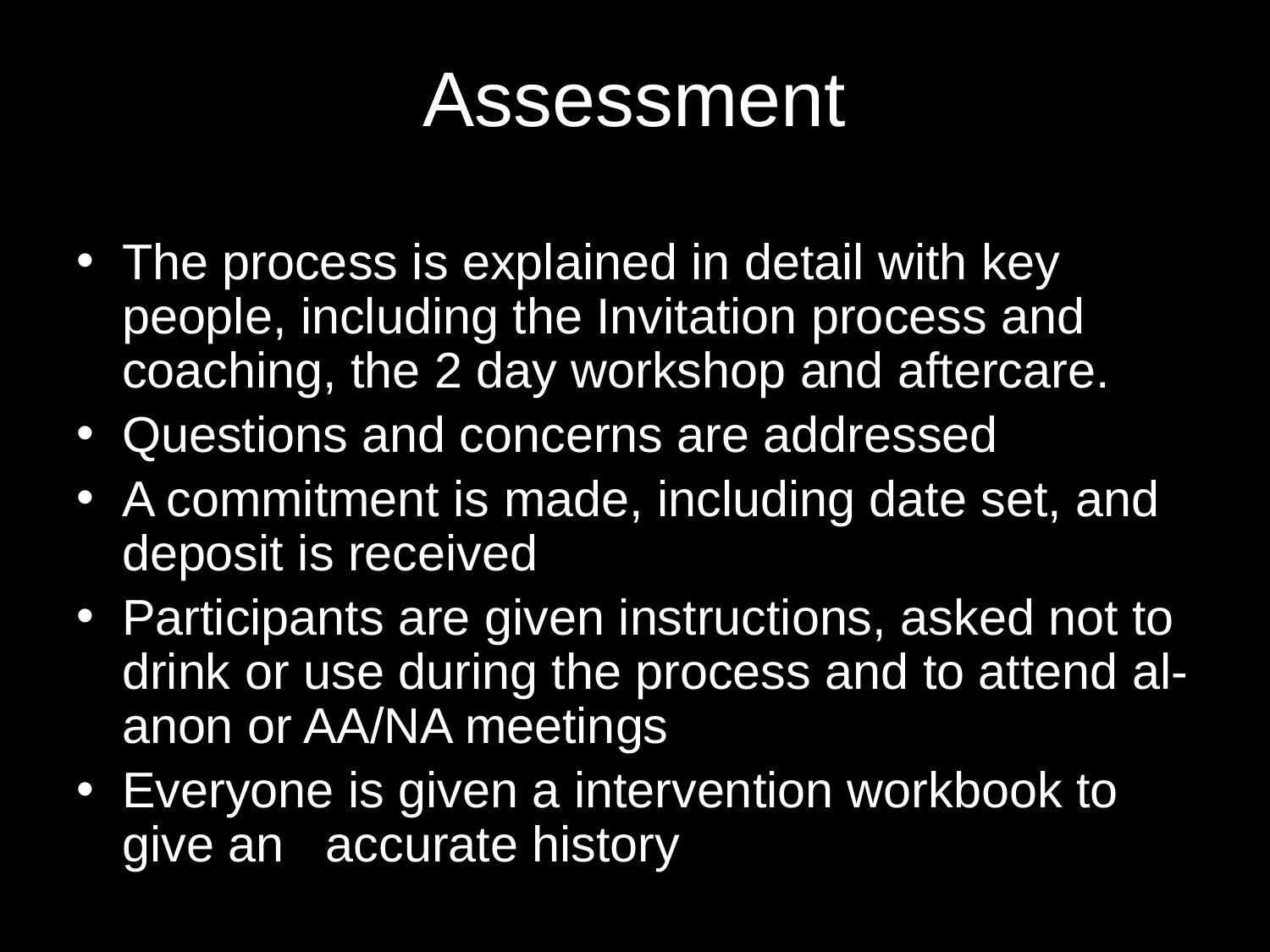

# Assessment

The process is explained in detail with key people, including the Invitation process and coaching, the 2 day workshop and aftercare.
Questions and concerns are addressed
A commitment is made, including date set, and deposit is received
Participants are given instructions, asked not to drink or use during the process and to attend al-anon or AA/NA meetings
Everyone is given a intervention workbook to give an   accurate history